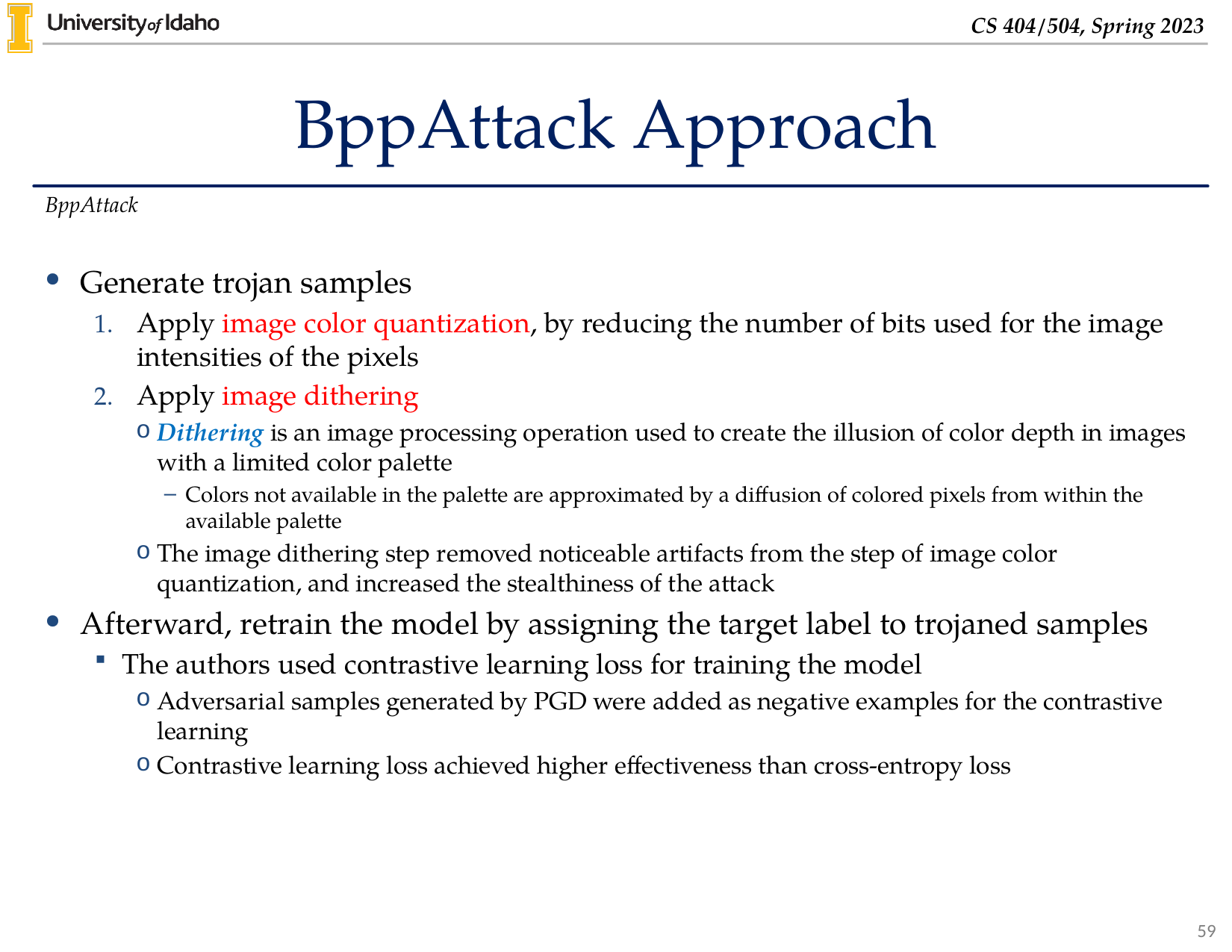

# BppAttack Approach
BppAttack

Generate trojan samples
Apply image color quantization, by reducing the number of bits used for the image intensities of the pixels
Apply image dithering
Dithering is an image processing operation used to create the illusion of color depth in images with a limited color palette
Colors not available in the palette are approximated by a diffusion of colored pixels from within the available palette
The image dithering step removed noticeable artifacts from the step of image color quantization, and increased the stealthiness of the attack
Afterward, retrain the model by assigning the target label to trojaned samples
The authors used contrastive learning loss for training the model
Adversarial samples generated by PGD were added as negative examples for the contrastive learning
Contrastive learning loss achieved higher effectiveness than cross-entropy loss